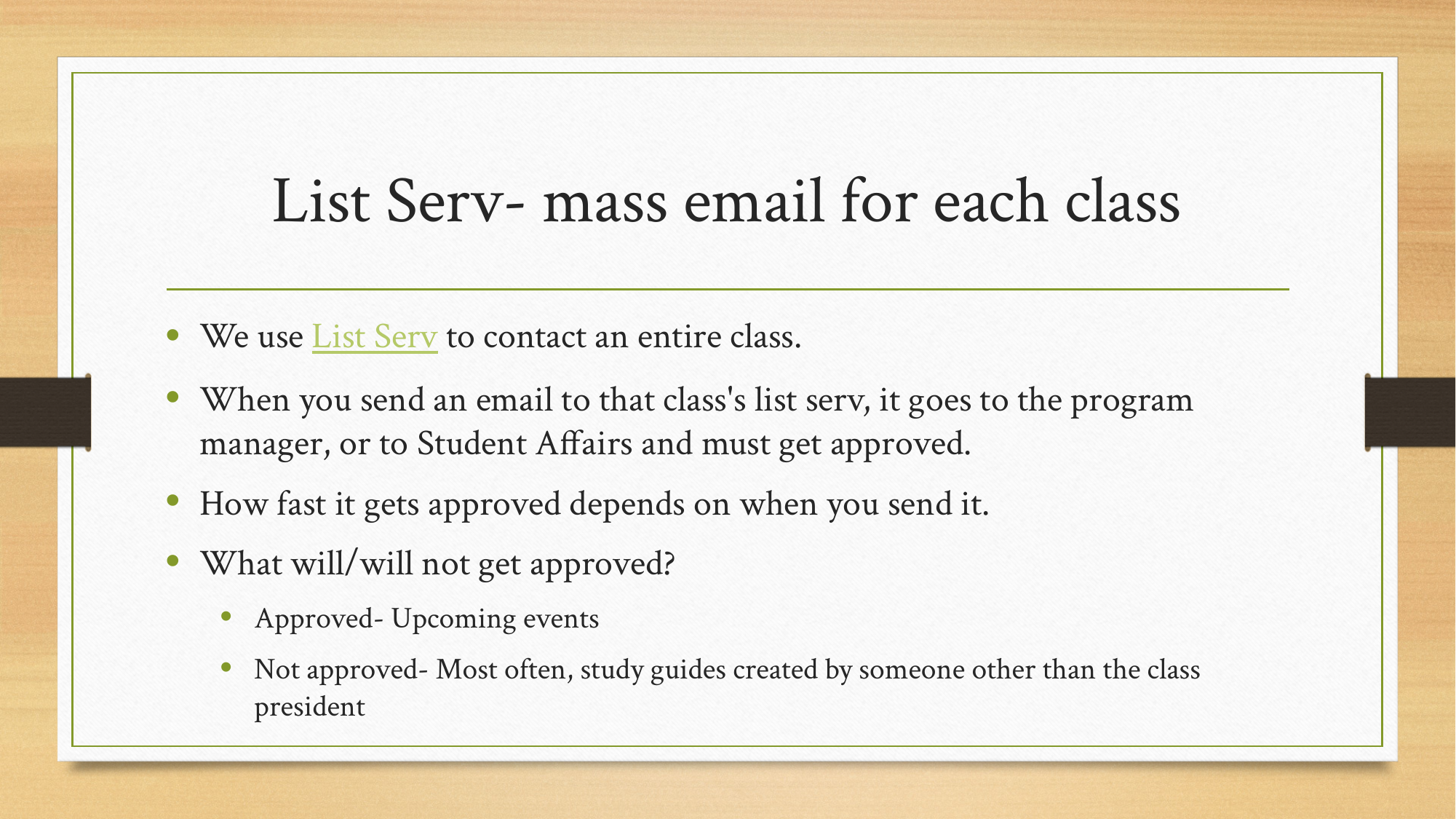

# List Serv- mass email for each class
We use List Serv to contact an entire class.
When you send an email to that class's list serv, it goes to the program manager, or to Student Affairs and must get approved.
How fast it gets approved depends on when you send it.
What will/will not get approved?
Approved- Upcoming events
Not approved- Most often, study guides created by someone other than the class president